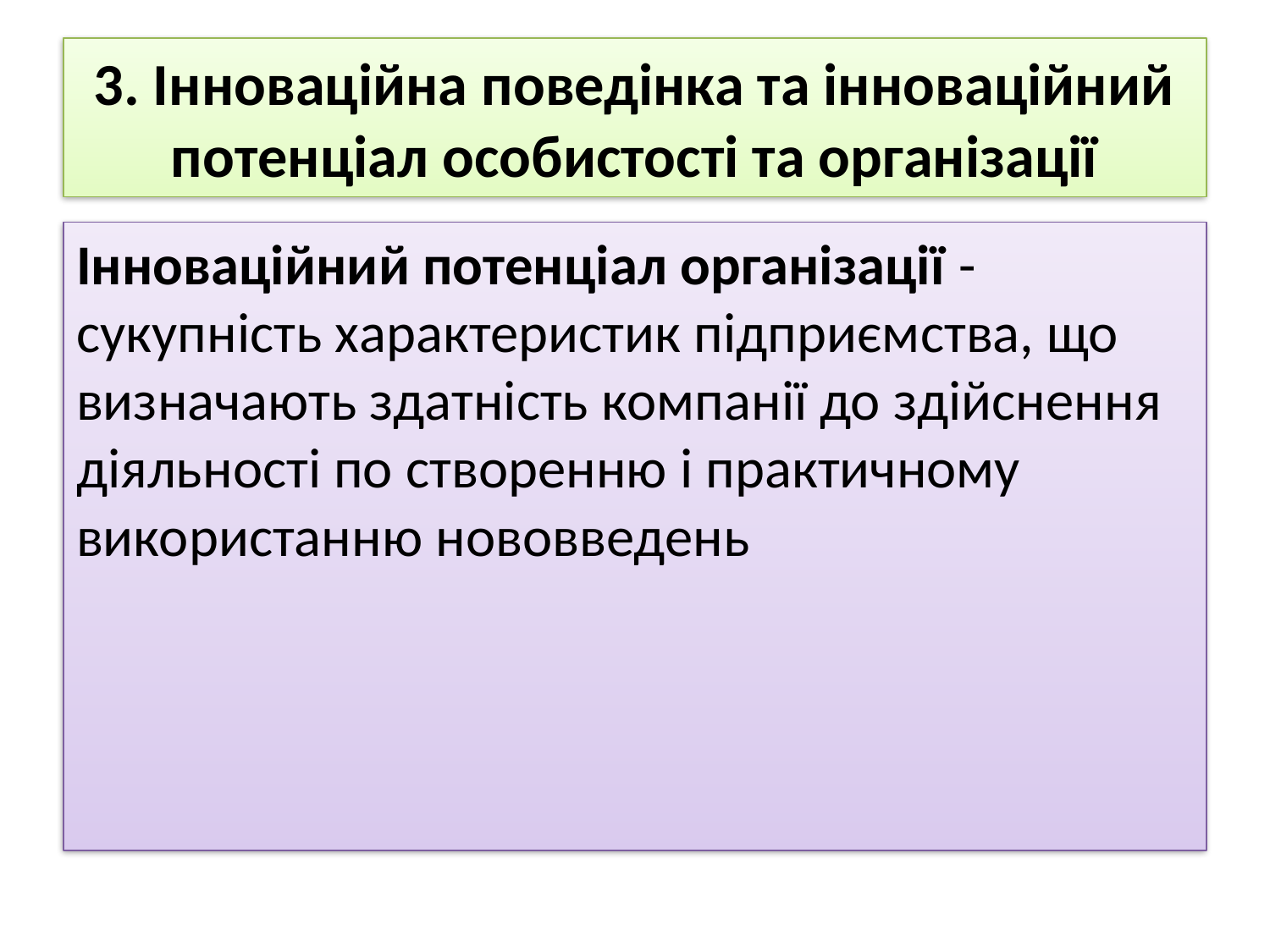

# 3. Інноваційна поведінка та інноваційний потенціал особистості та організації
Інноваційний потенціал організації - сукупність характеристик підприємства, що визначають здатність компанії до здійснення діяльності по створенню і практичному використанню нововведень